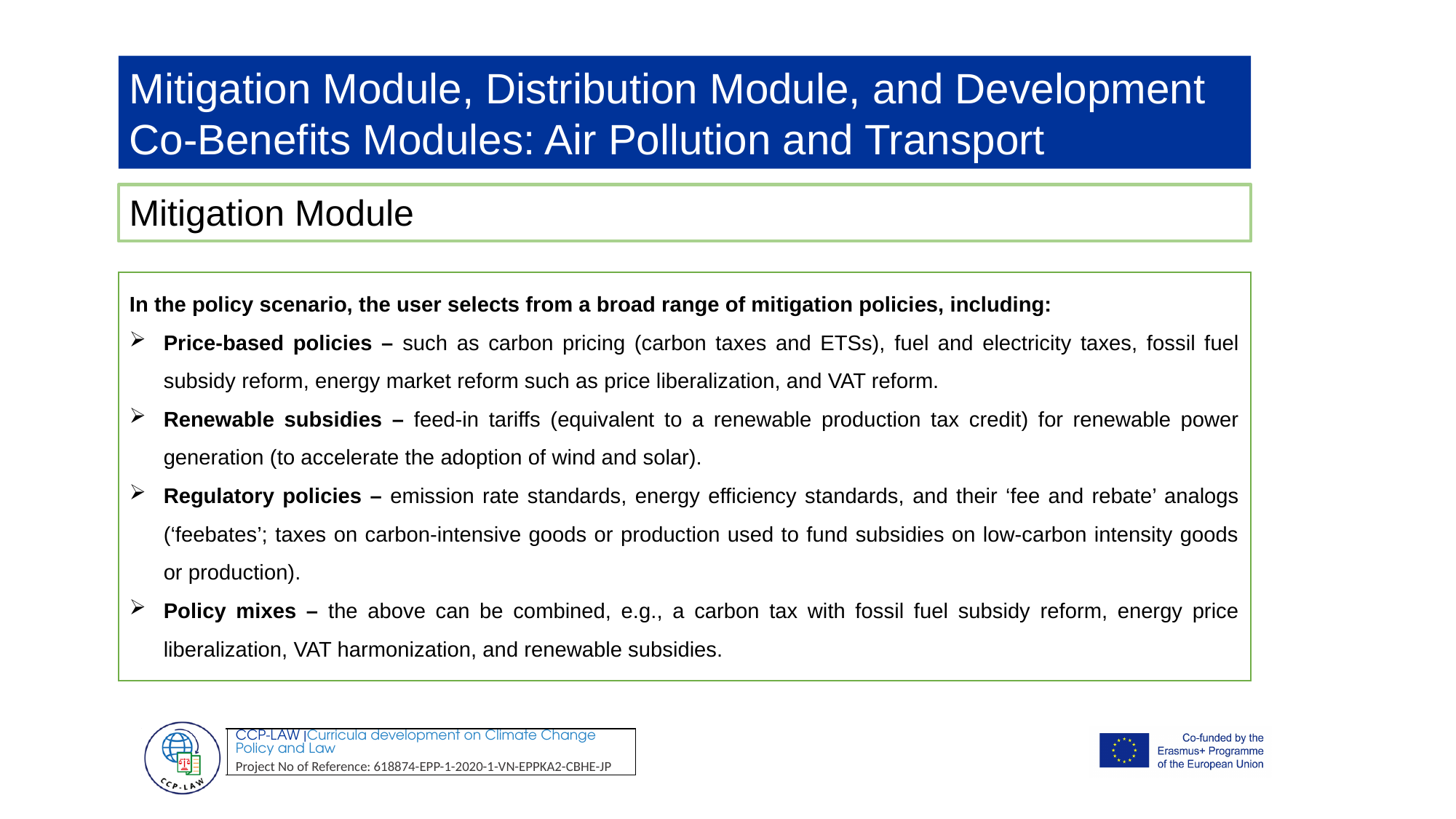

Mitigation Module, Distribution Module, and Development Co-Benefits Modules: Air Pollution and Transport
Mitigation Module
In the policy scenario, the user selects from a broad range of mitigation policies, including:
Price-based policies – such as carbon pricing (carbon taxes and ETSs), fuel and electricity taxes, fossil fuel subsidy reform, energy market reform such as price liberalization, and VAT reform.
Renewable subsidies – feed-in tariffs (equivalent to a renewable production tax credit) for renewable power generation (to accelerate the adoption of wind and solar).
Regulatory policies – emission rate standards, energy efficiency standards, and their ‘fee and rebate’ analogs (‘feebates’; taxes on carbon-intensive goods or production used to fund subsidies on low-carbon intensity goods or production).
Policy mixes – the above can be combined, e.g., a carbon tax with fossil fuel subsidy reform, energy price liberalization, VAT harmonization, and renewable subsidies.